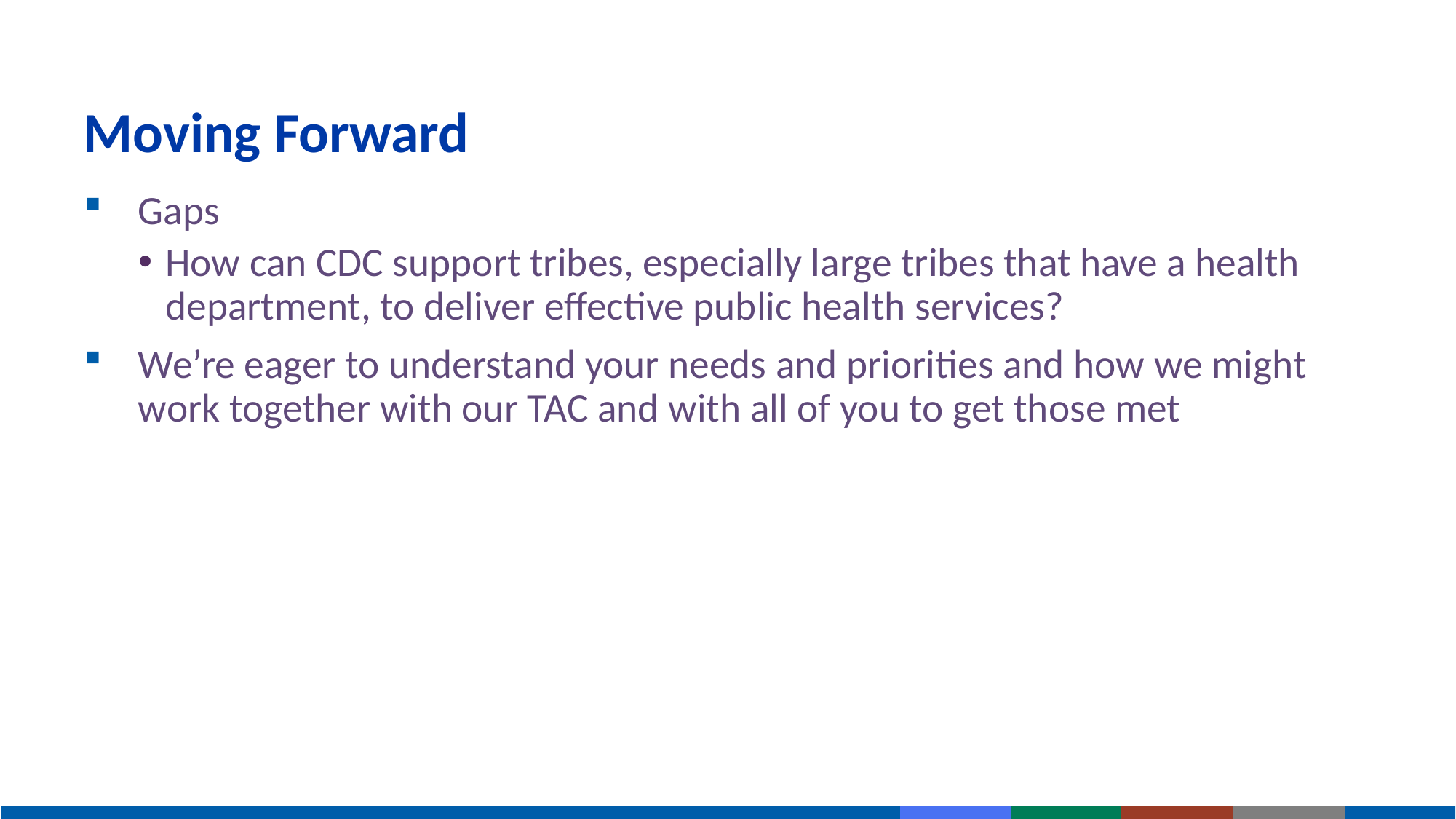

# Moving Forward
Gaps
How can CDC support tribes, especially large tribes that have a health department, to deliver effective public health services?
We’re eager to understand your needs and priorities and how we might work together with our TAC and with all of you to get those met